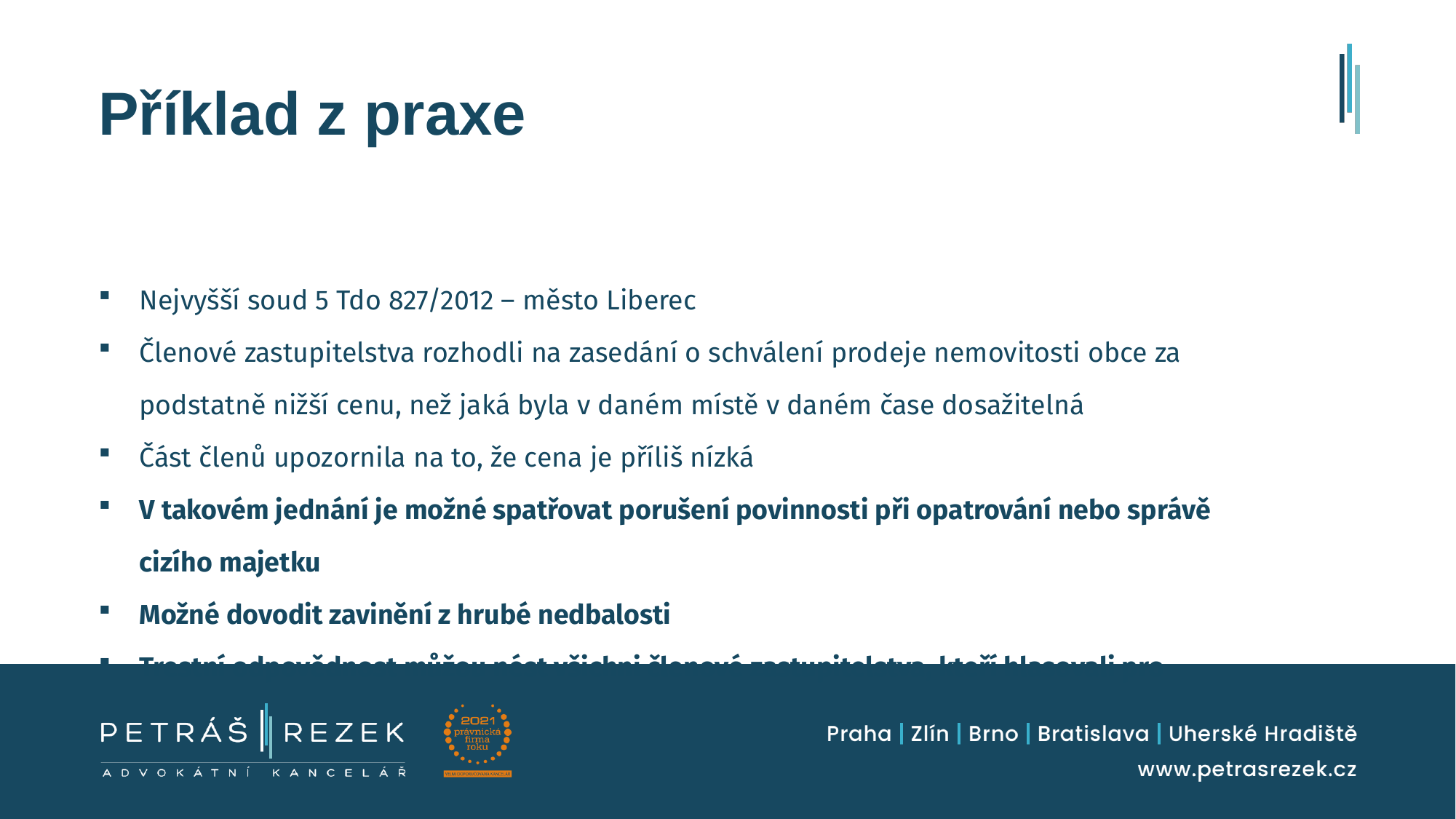

Příklad z praxe
Nejvyšší soud 5 Tdo 827/2012 – město Liberec
Členové zastupitelstva rozhodli na zasedání o schválení prodeje nemovitosti obce za podstatně nižší cenu, než jaká byla v daném místě v daném čase dosažitelná
Část členů upozornila na to, že cena je příliš nízká
V takovém jednání je možné spatřovat porušení povinnosti při opatrování nebo správě cizího majetku
Možné dovodit zavinění z hrubé nedbalosti
Trestní odpovědnost můžou nést všichni členové zastupitelstva, kteří hlasovali pro